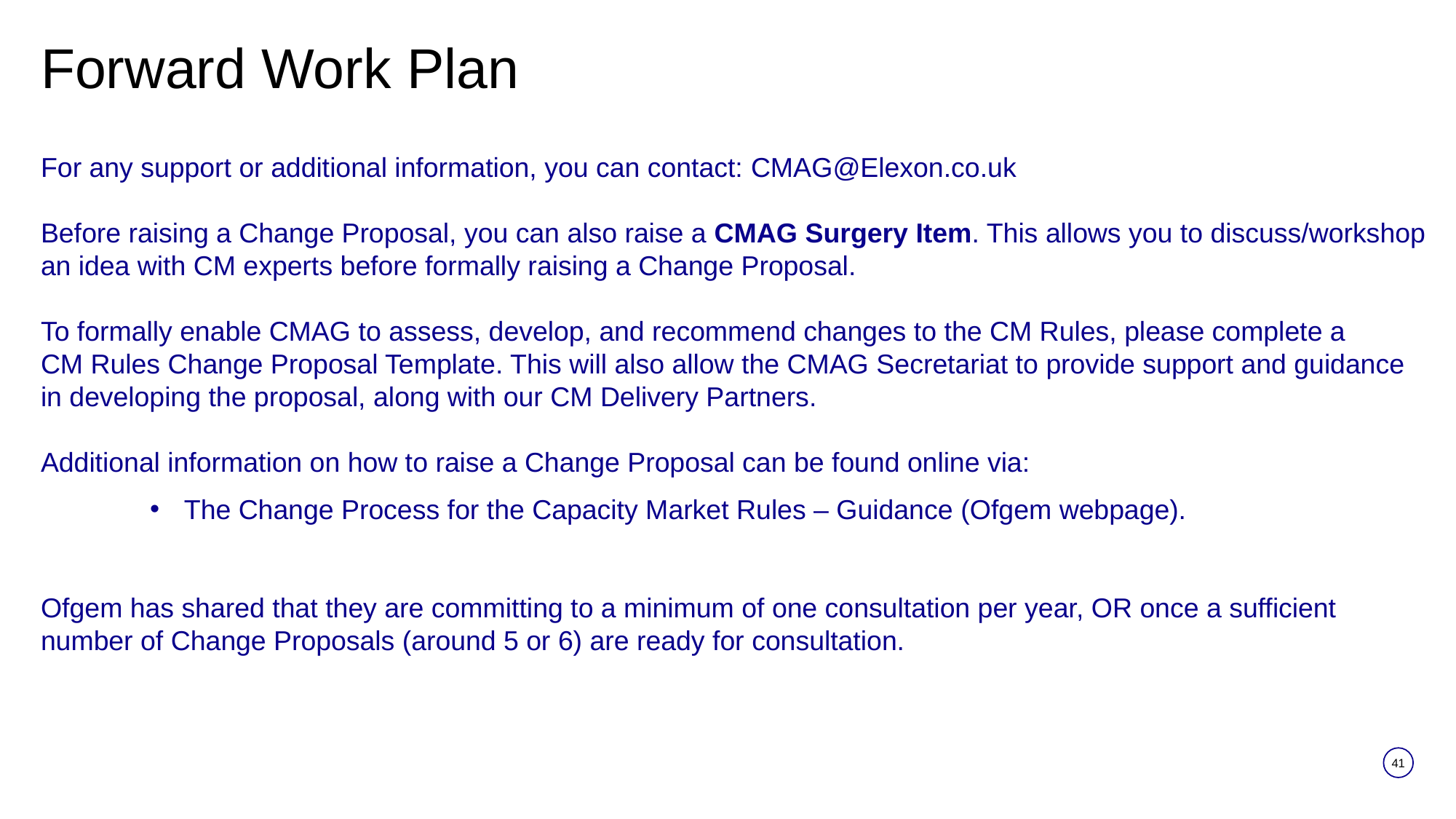

Forward Work Plan
#

For any support or additional information, you can contact: CMAG@Elexon.co.uk​

Before raising a Change Proposal, you can also raise a CMAG Surgery Item. This allows you to discuss/workshop an idea with CM experts before formally raising a Change Proposal.

To formally enable CMAG to assess, develop, and recommend changes to the CM Rules, please complete a CM Rules Change Proposal Template. This will also allow the CMAG Secretariat to provide support and guidance in developing the proposal, along with our CM Delivery Partners. ​​

Additional information on how to raise a Change Proposal can be found online via: ​

The Change Process for the Capacity Market Rules – Guidance (Ofgem webpage).​

​
Ofgem has shared that they are committing to a minimum of one consultation per year, OR once a sufficient number of Change Proposals (around 5 or 6) are ready for consultation.

41